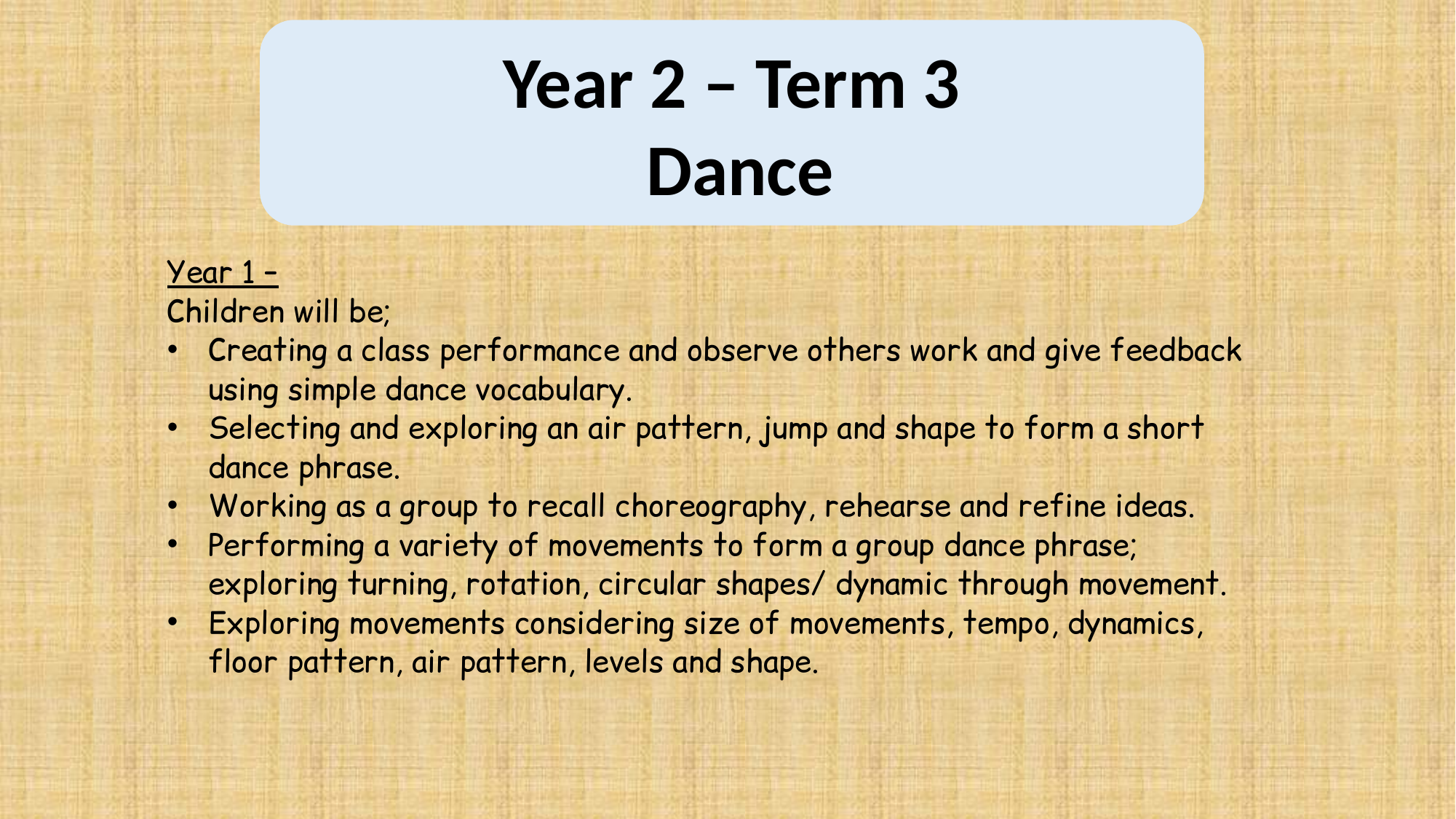

Year 2 – Term 3
 Dance

Year 1 –
Children will be;
Creating a class performance and observe others work and give feedback using simple dance vocabulary.
Selecting and exploring an air pattern, jump and shape to form a short dance phrase.
Working as a group to recall choreography, rehearse and refine ideas.
Performing a variety of movements to form a group dance phrase; exploring turning, rotation, circular shapes/ dynamic through movement.
Exploring movements considering size of movements, tempo, dynamics, floor pattern, air pattern, levels and shape.